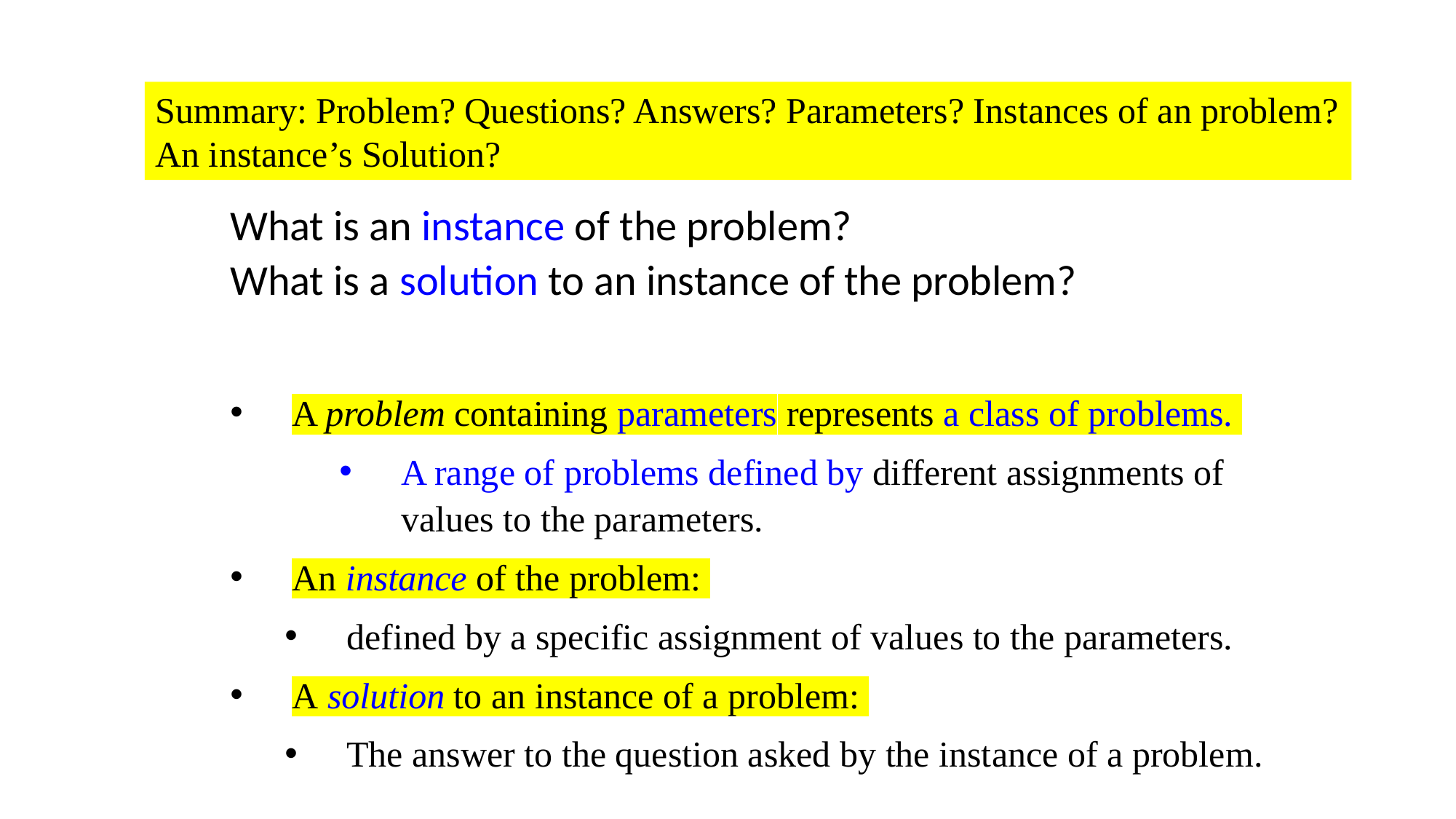

Summary: Problem? Questions? Answers? Parameters? Instances of an problem? An instance’s Solution?
What is an instance of the problem?
What is a solution to an instance of the problem?

A problem containing parameters represents a class of problems.
A range of problems defined by different assignments of values to the parameters.
An instance of the problem:
defined by a specific assignment of values to the parameters.
A solution to an instance of a problem:
The answer to the question asked by the instance of a problem.